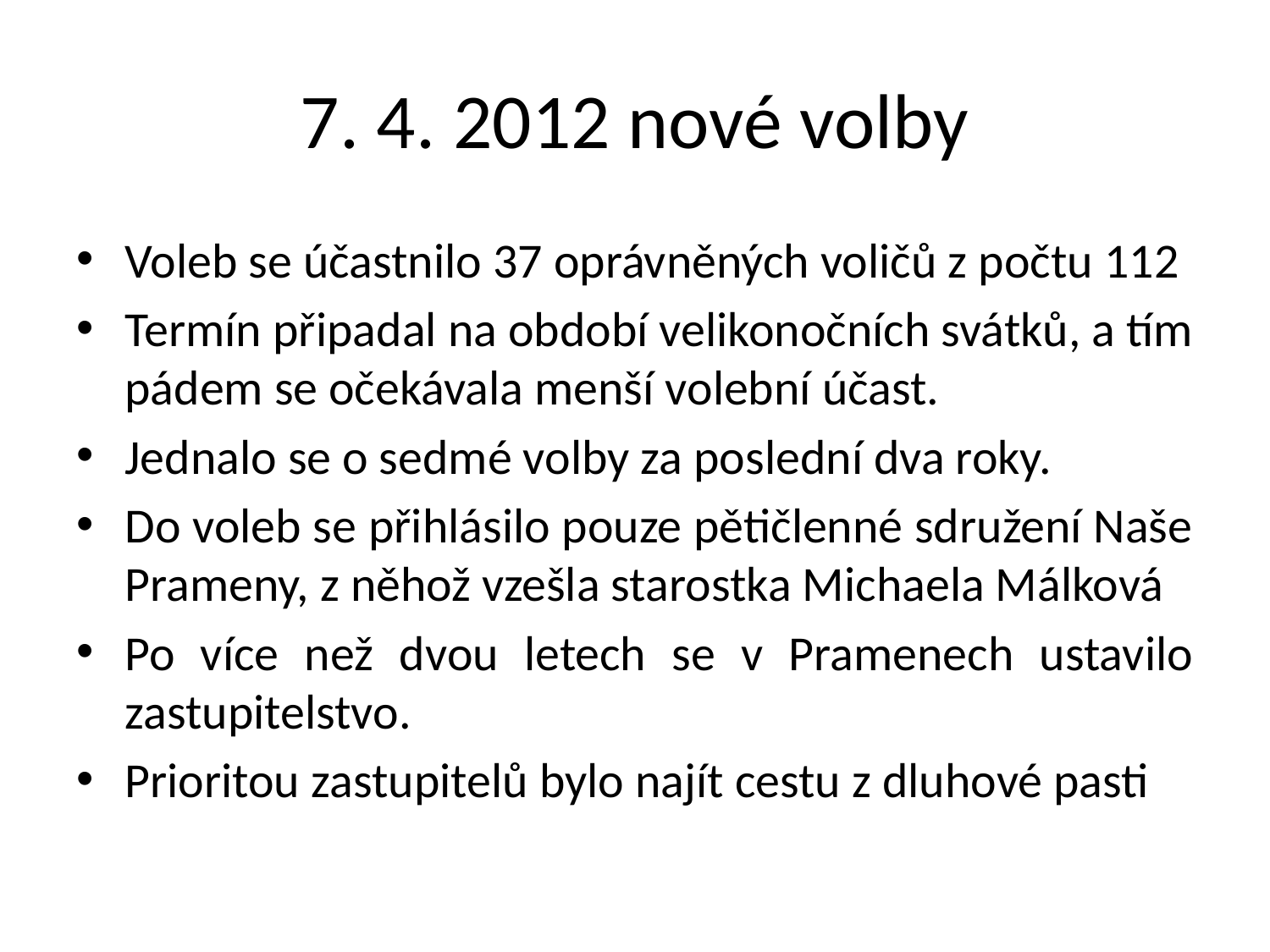

# 7. 4. 2012 nové volby
Voleb se účastnilo 37 oprávněných voličů z počtu 112
Termín připadal na období velikonočních svátků, a tím pádem se očekávala menší volební účast.
Jednalo se o sedmé volby za poslední dva roky.
Do voleb se přihlásilo pouze pětičlenné sdružení Naše Prameny, z něhož vzešla starostka Michaela Málková
Po více než dvou letech se v Pramenech ustavilo zastupitelstvo.
Prioritou zastupitelů bylo najít cestu z dluhové pasti